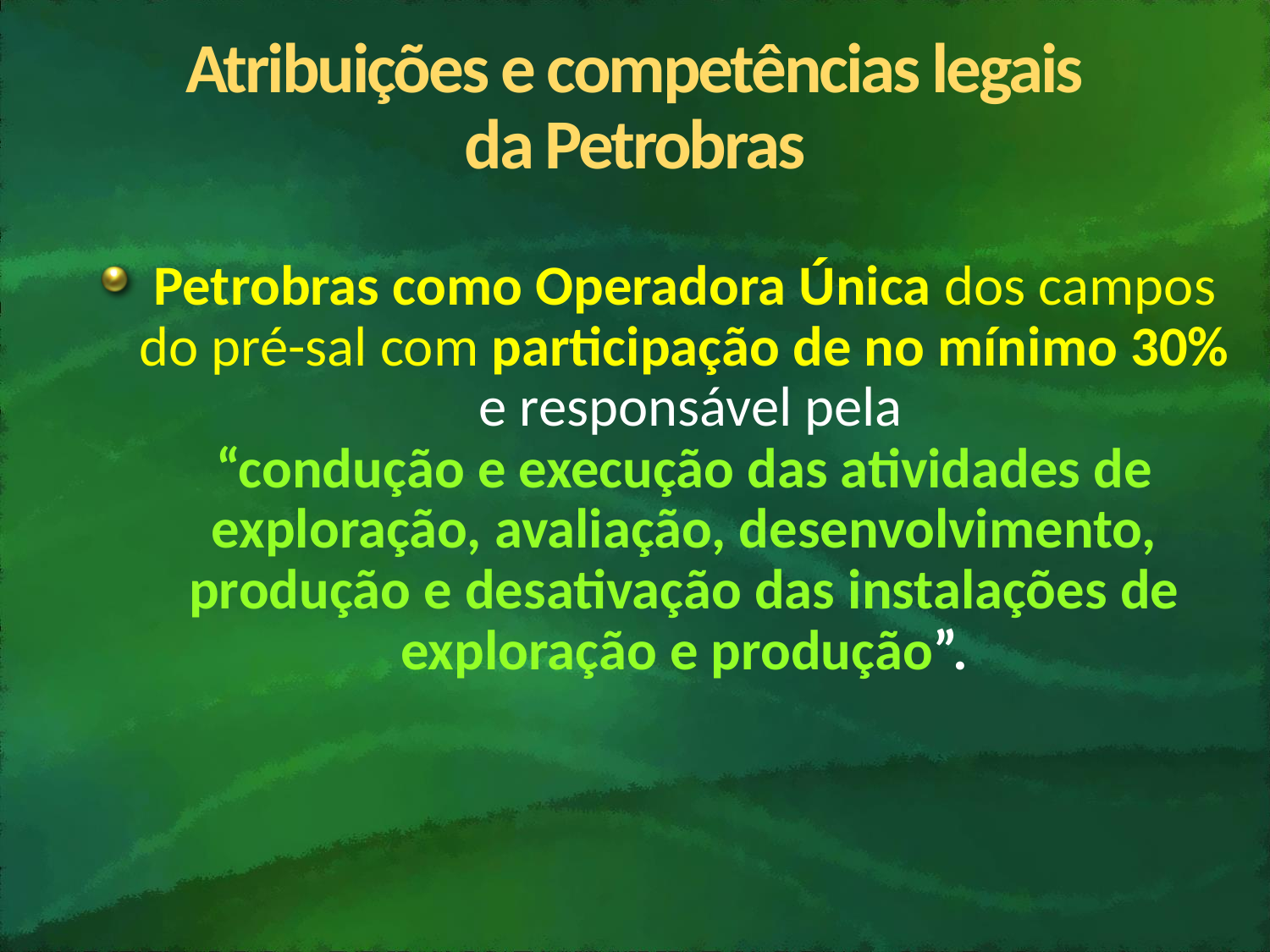

# Atribuições e competências legais da Petrobras
Petrobras como Operadora Única dos campos do pré-sal com participação de no mínimo 30%
  e responsável pela
“condução e execução das atividades de exploração, avaliação, desenvolvimento, produção e desativação das instalações de exploração e produção”.